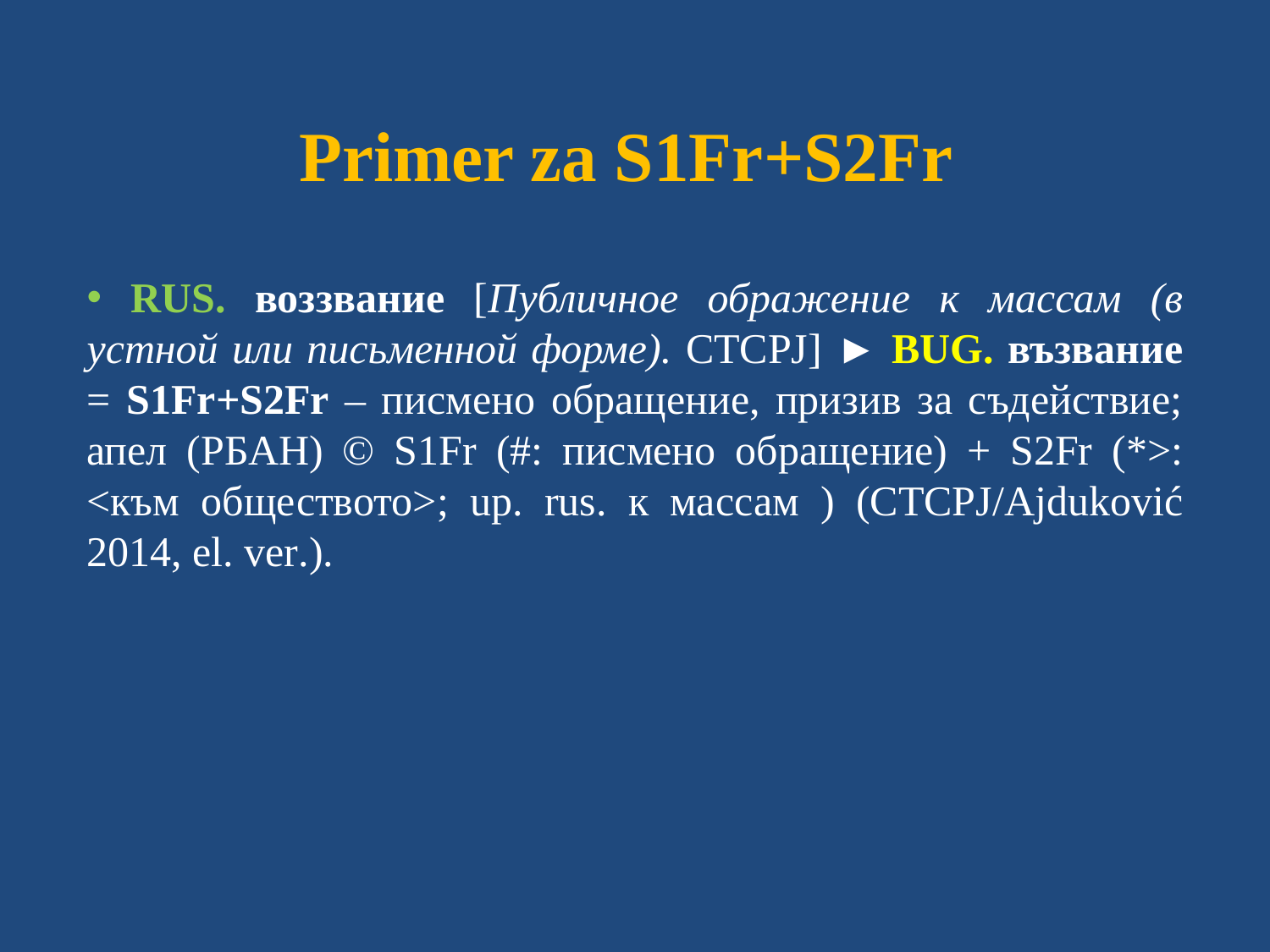

# Primer za S1Fr+S2Fr
 RUS. воззвание [Публичное ображение к массам (в устной или письменной форме). СТСРЈ] ► BUG. възвание = S1Fr+S2Fr – писмено обращение, призив за съдействие; апел (РБАН) © S1Fr (#: писмено обращение) + S2Fr (*>: <към обществото>; up. rus. к массам ) (СТСРЈ/Аjduković 2014, еl. ver.).